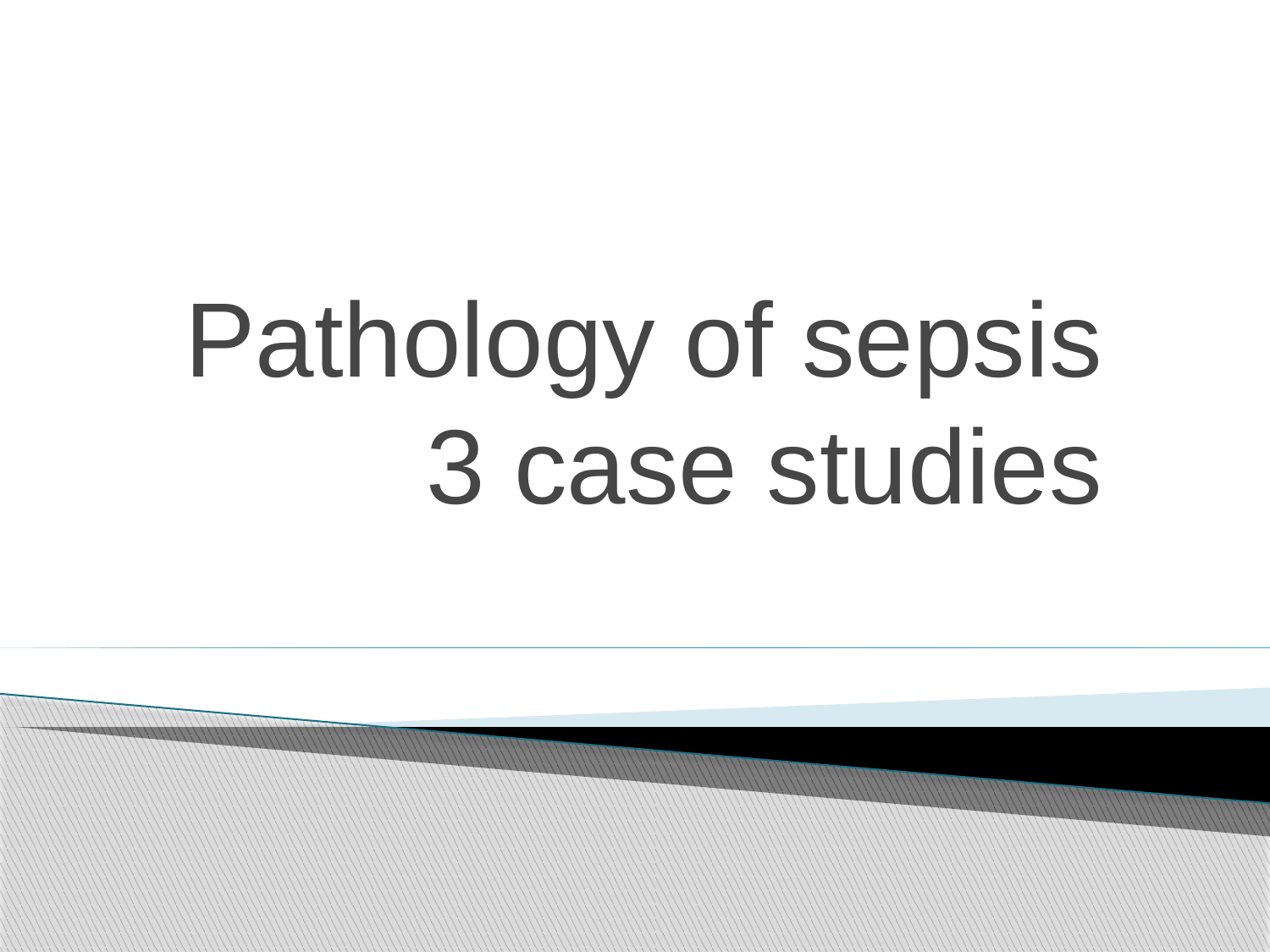

# Pathology of sepsis 3 case studies